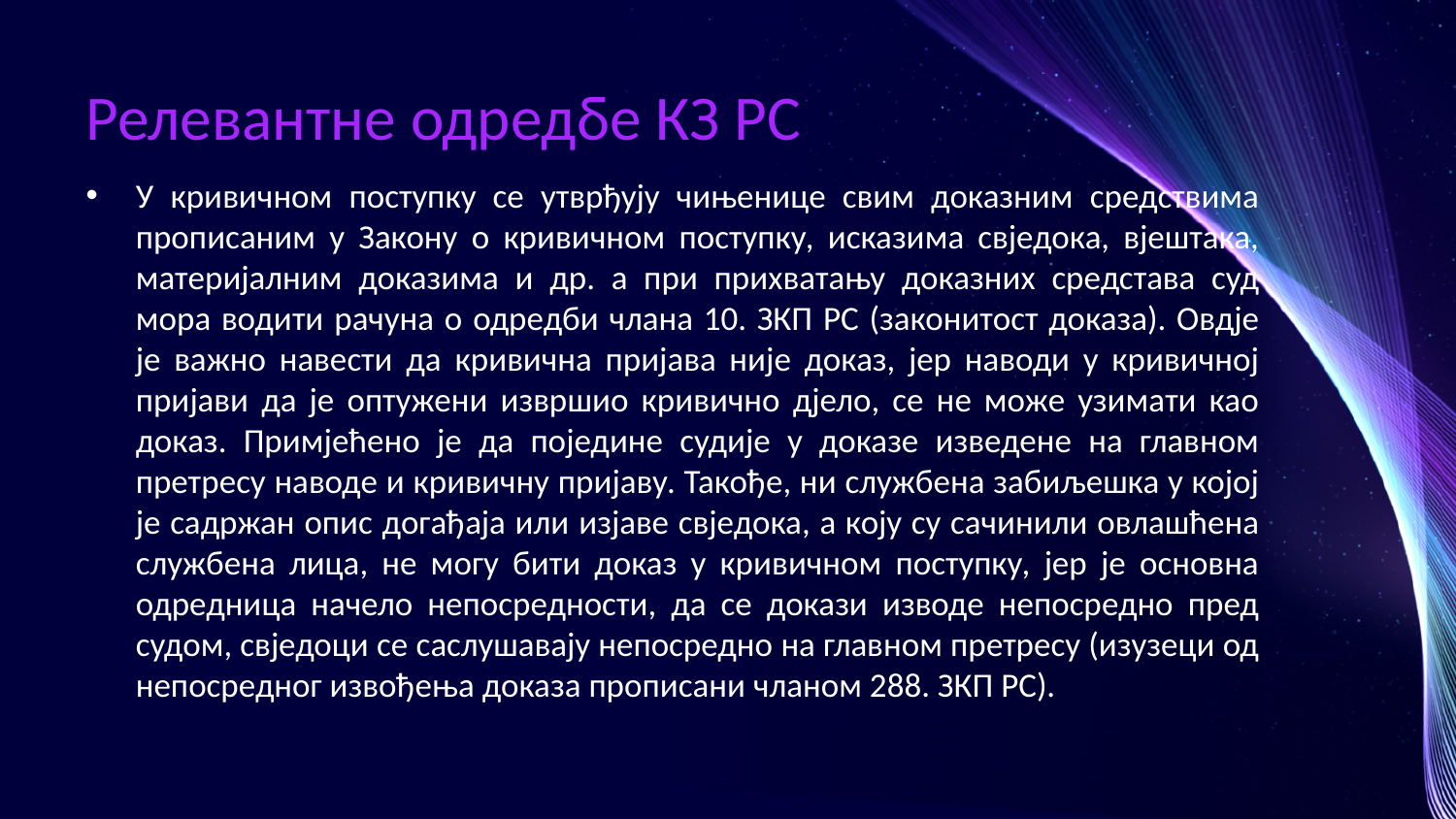

# Релевантне одредбе КЗ РС
У кривичном поступку се утврђују чињенице свим доказним средствима прописаним у Закону о кривичном поступку, исказима свједока, вјештака, материјалним доказима и др. а при прихватању доказних средстава суд мора водити рачуна о одредби члана 10. ЗКП РС (законитост доказа). Овдје је важно навести да кривична пријава није доказ, јер наводи у кривичној пријави да је оптужени извршио кривично дјело, се не може узимати као доказ. Примјећено је да поједине судије у доказе изведене на главном претресу наводе и кривичну пријаву. Такође, ни службена забиљешка у којој је садржан опис догађаја или изјаве свједока, а коју су сачинили овлашћена службена лица, не могу бити доказ у кривичном поступку, јер је основна одредница начело непосредности, да се докази изводе непосредно пред судом, свједоци се саслушавају непосредно на главном претресу (изузеци од непосредног извођења доказа прописани чланом 288. ЗКП РС).